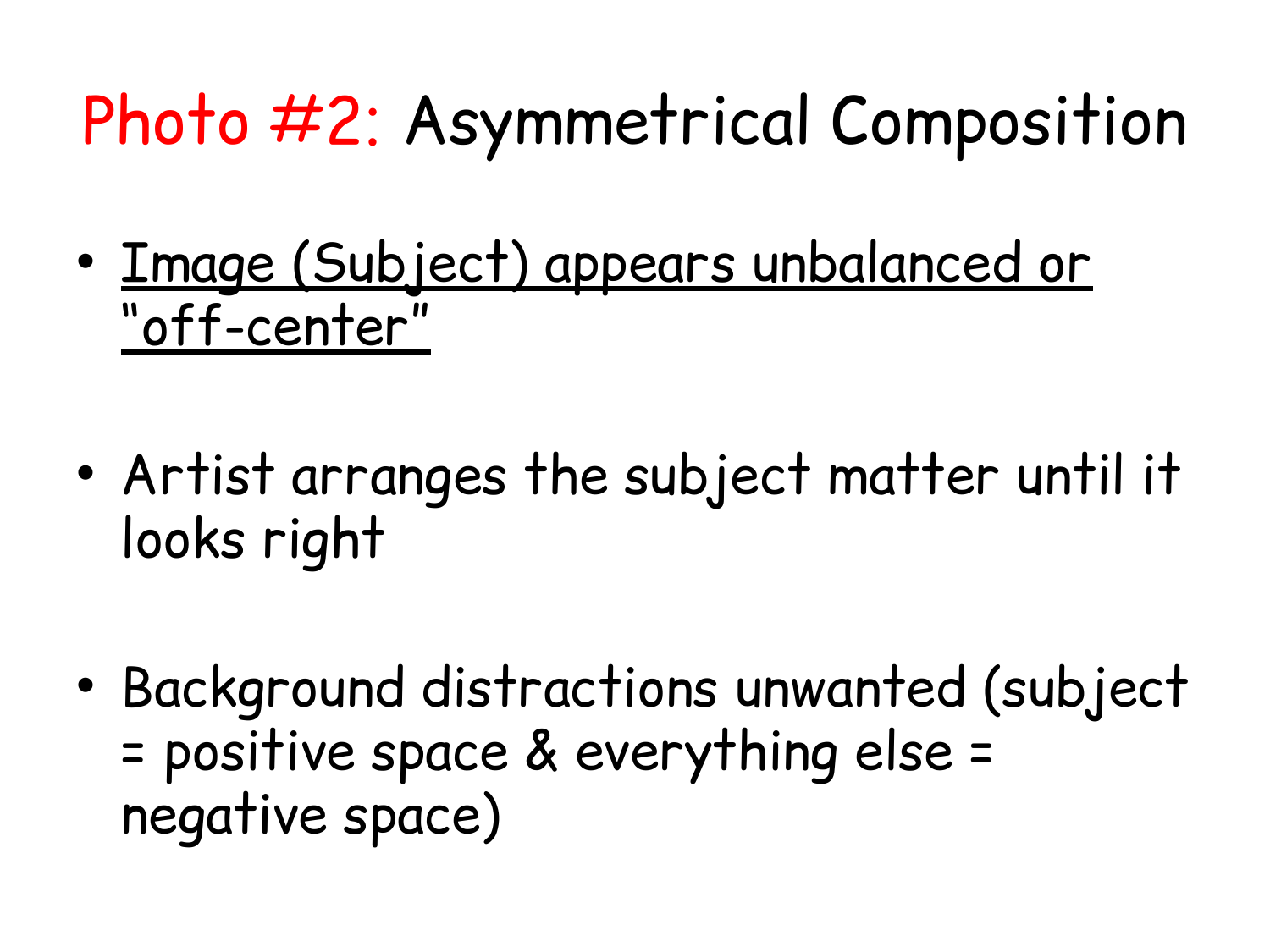

# Photo #2: Asymmetrical Composition
Image (Subject) appears unbalanced or “off-center”

Artist arranges the subject matter until it looks right

Background distractions unwanted (subject = positive space & everything else = negative space)